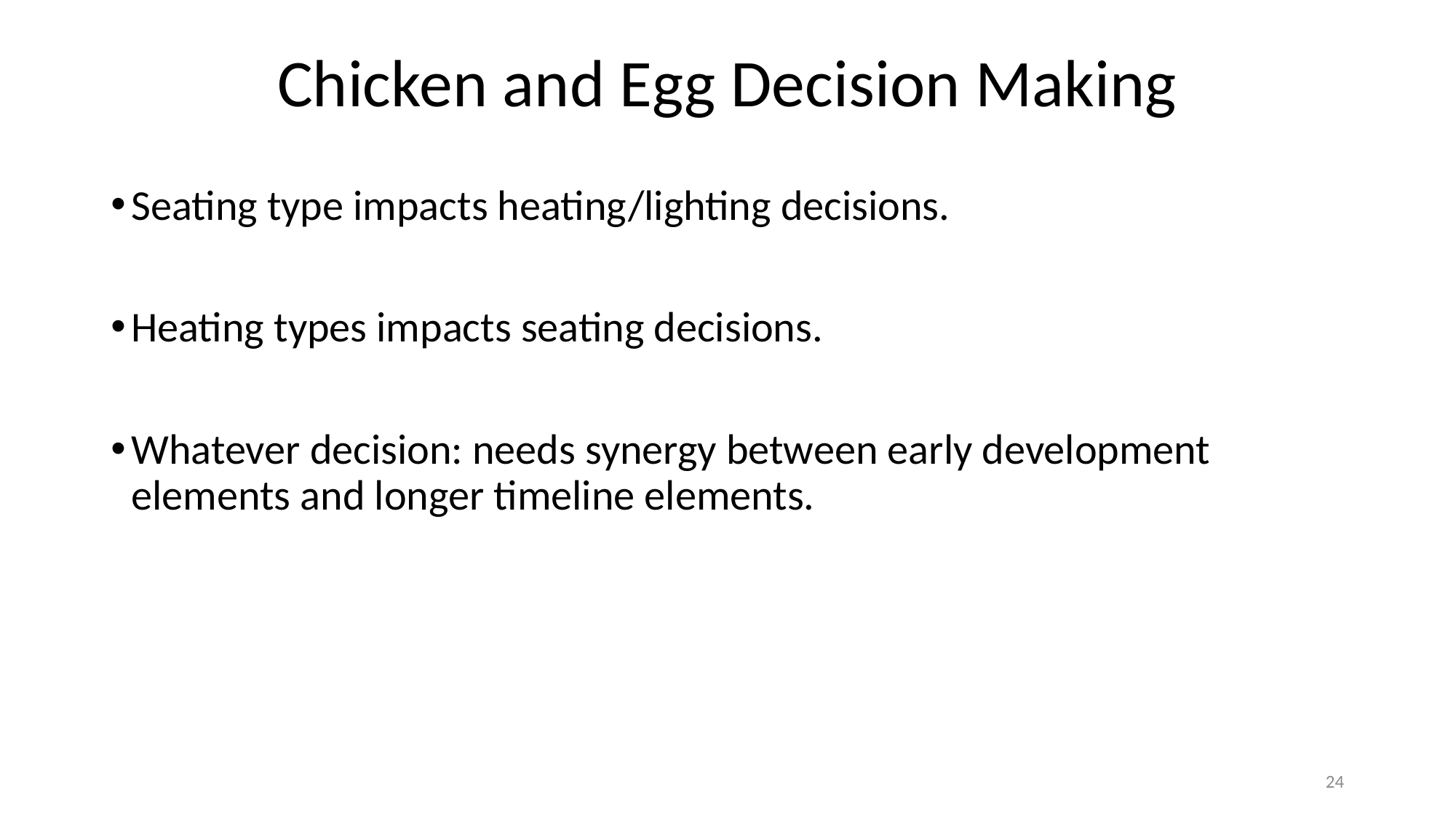

# Chicken and Egg Decision Making
Seating type impacts heating/lighting decisions.

Heating types impacts seating decisions.

Whatever decision: needs synergy between early development elements and longer timeline elements.

24